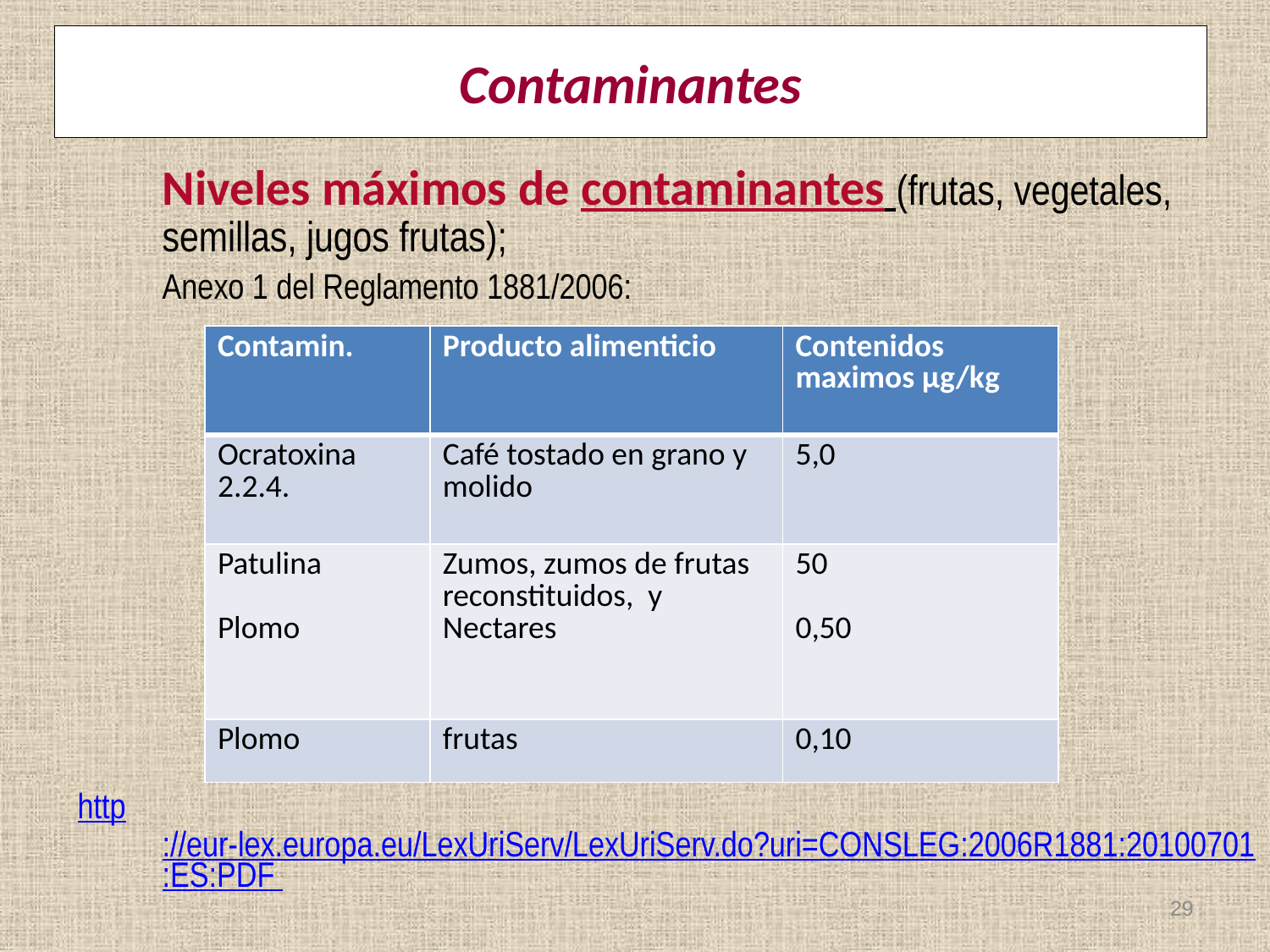

# Contaminantes
	Niveles máximos de contaminantes (frutas, vegetales, semillas, jugos frutas);
	Anexo 1 del Reglamento 1881/2006:

http://eur-lex.europa.eu/LexUriServ/LexUriServ.do?uri=CONSLEG:2006R1881:20100701:ES:PDF

| Contamin. | Producto alimenticio | Contenidos maximos µg/kg |
| --- | --- | --- |
| Ocratoxina 2.2.4. | Café tostado en grano y molido | 5,0 |
| Patulina Plomo | Zumos, zumos de frutas reconstituidos, y Nectares | 50 0,50 |
| Plomo | frutas | 0,10 |
29